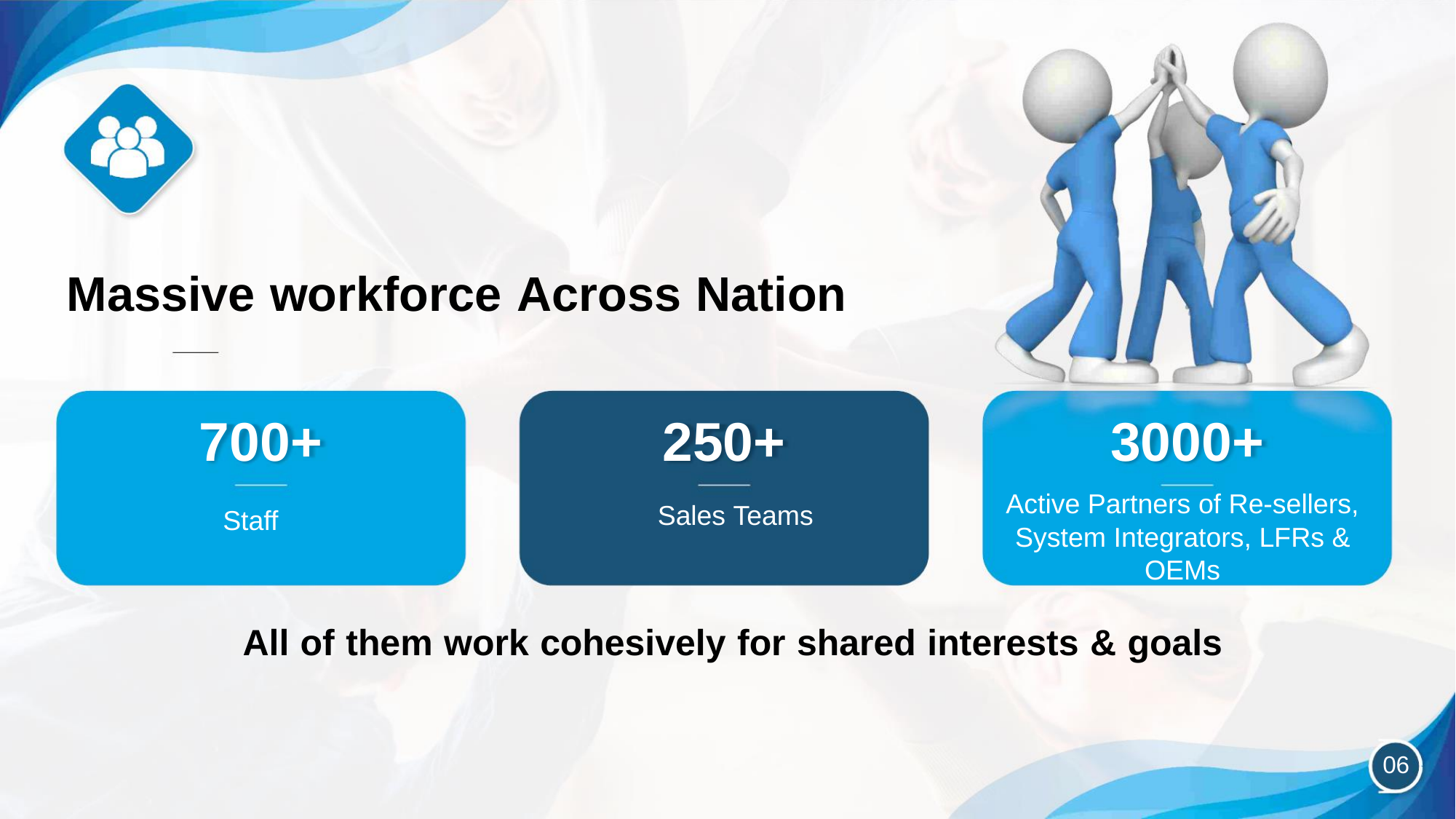

Massive workforce Across Nation
700+
250+
3000+
Active Partners of Re-sellers,
System Integrators, LFRs &
OEMs
Sales Teams
Staff
All of them work cohesively for shared interests & goals
06